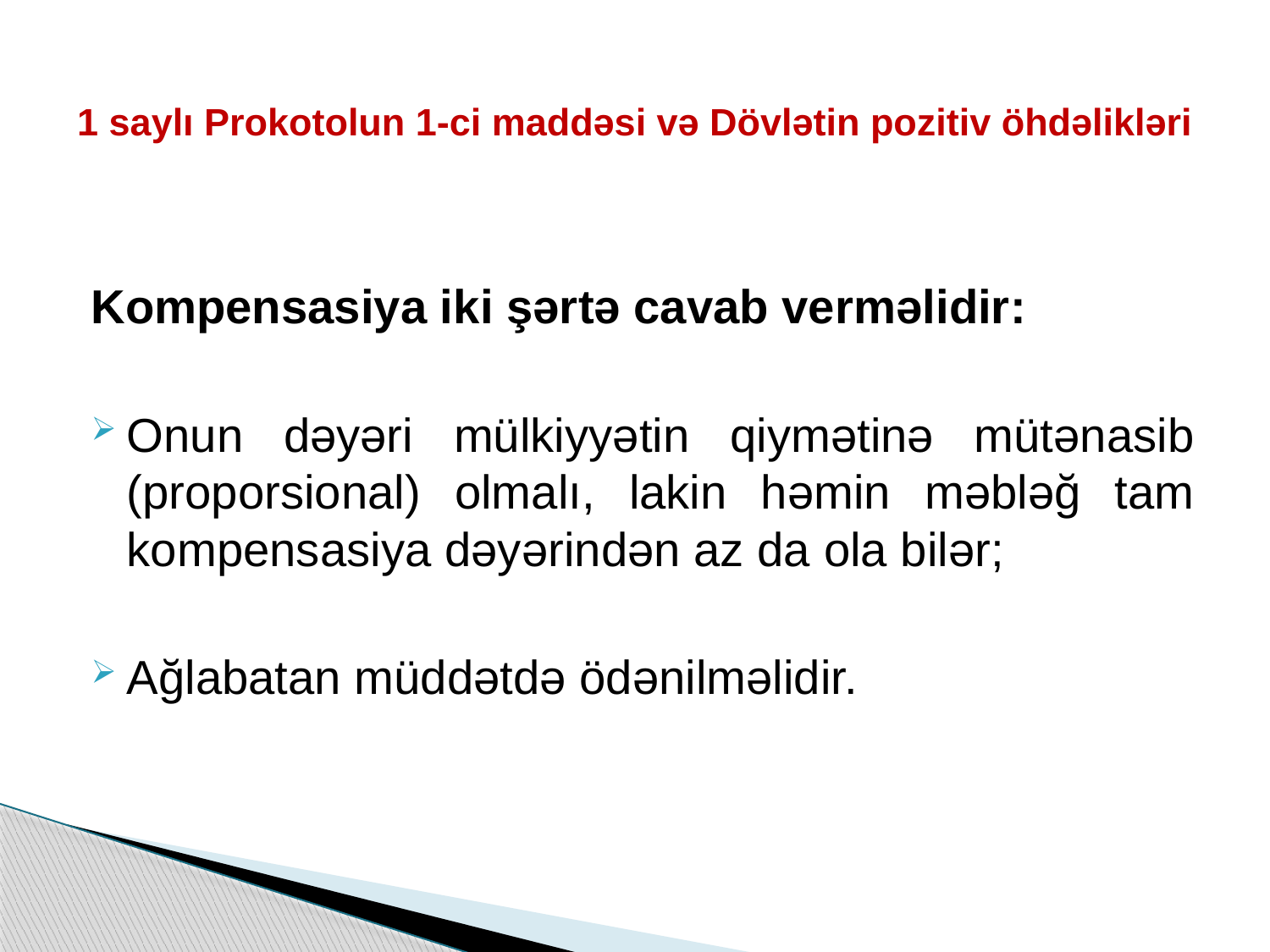

# 1 saylı Prokotolun 1-ci maddəsi və Dövlətin pozitiv öhdəlikləri

Kompensasiya iki şərtə cavab verməlidir:

Onun dəyəri mülkiyyətin qiymətinə mütənasib (proporsional) olmalı, lakin həmin məbləğ tam kompensasiya dəyərindən az da ola bilər;

Ağlabatan müddətdə ödənilməlidir.